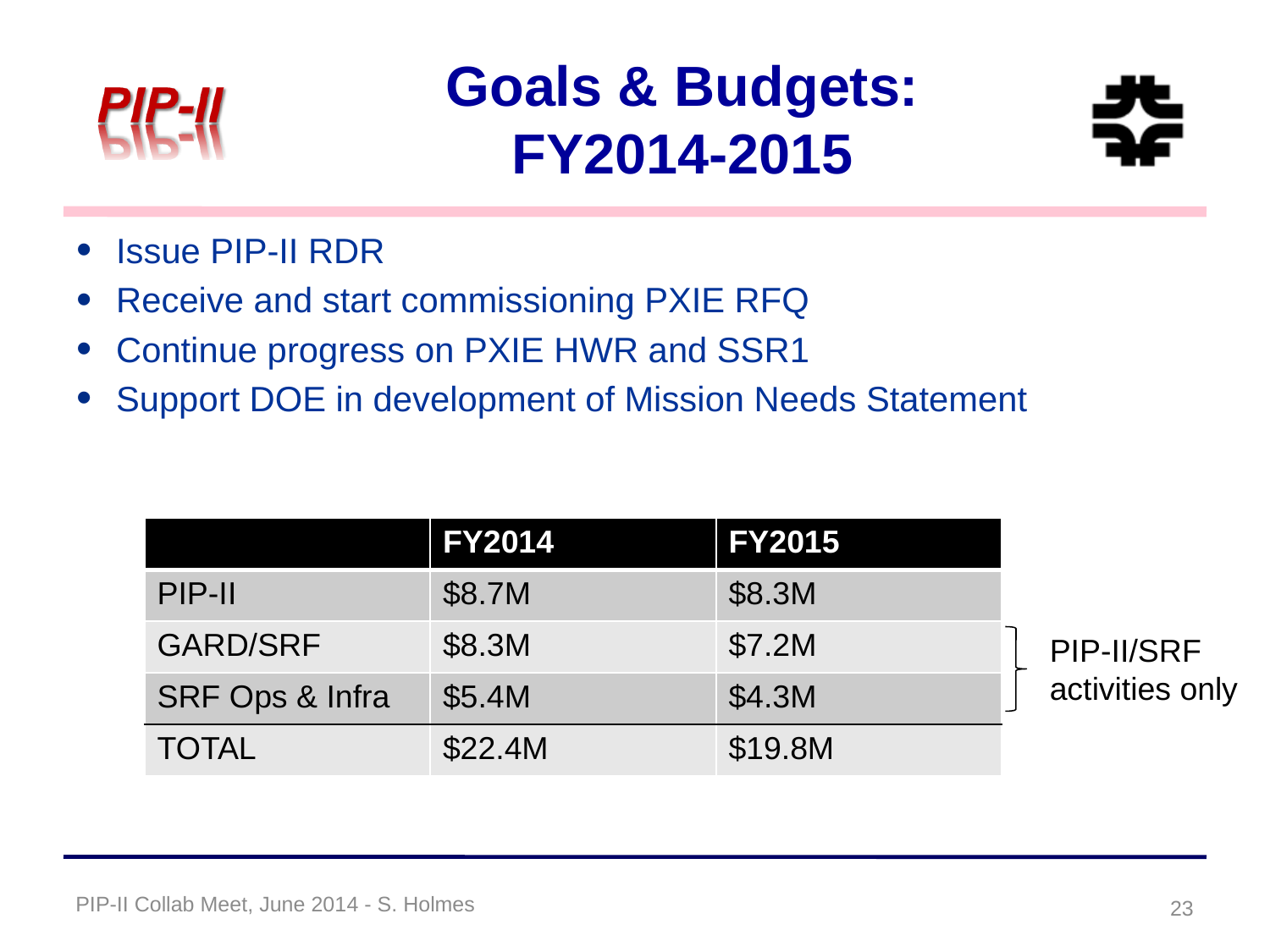

# Goals & Budgets: FY2014-2015
Issue PIP-II RDR
Receive and start commissioning PXIE RFQ
Continue progress on PXIE HWR and SSR1
Support DOE in development of Mission Needs Statement
|  | FY2014 | FY2015 |
| --- | --- | --- |
| PIP-II | $8.7M | $8.3M |
| GARD/SRF | $8.3M | $7.2M |
| SRF Ops & Infra | $5.4M | $4.3M |
| TOTAL | $22.4M | $19.8M |
PIP-II/SRF activities only

PIP-II Collab Meet, June 2014 - S. Holmes
23